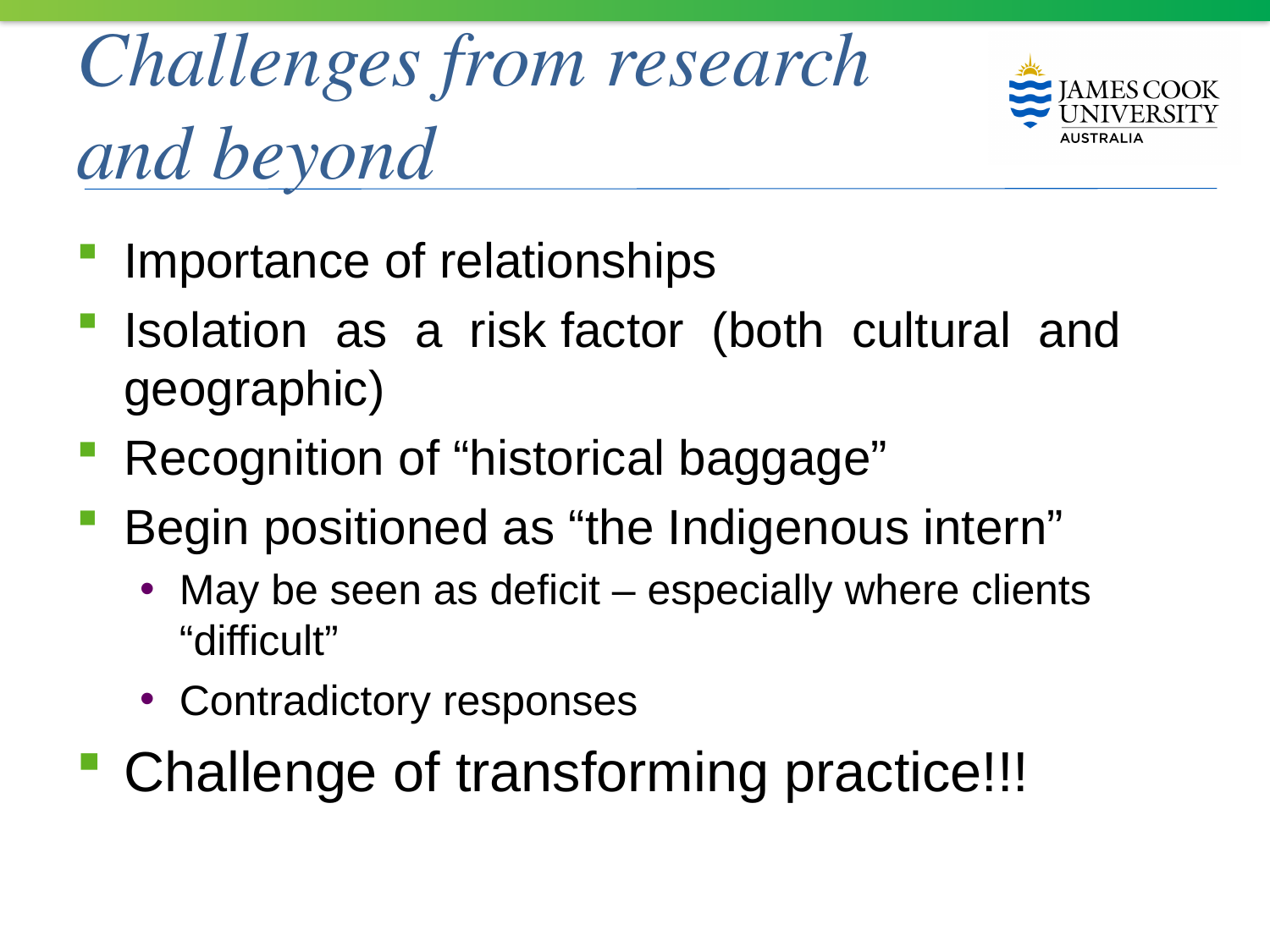

# Challenges from research and beyond
Importance of relationships
Isolation  as  a  risk factor  (both  cultural  and  geographic)
Recognition of “historical baggage”
Begin positioned as “the Indigenous intern”
May be seen as deficit – especially where clients “difficult”
Contradictory responses
Challenge of transforming practice!!!